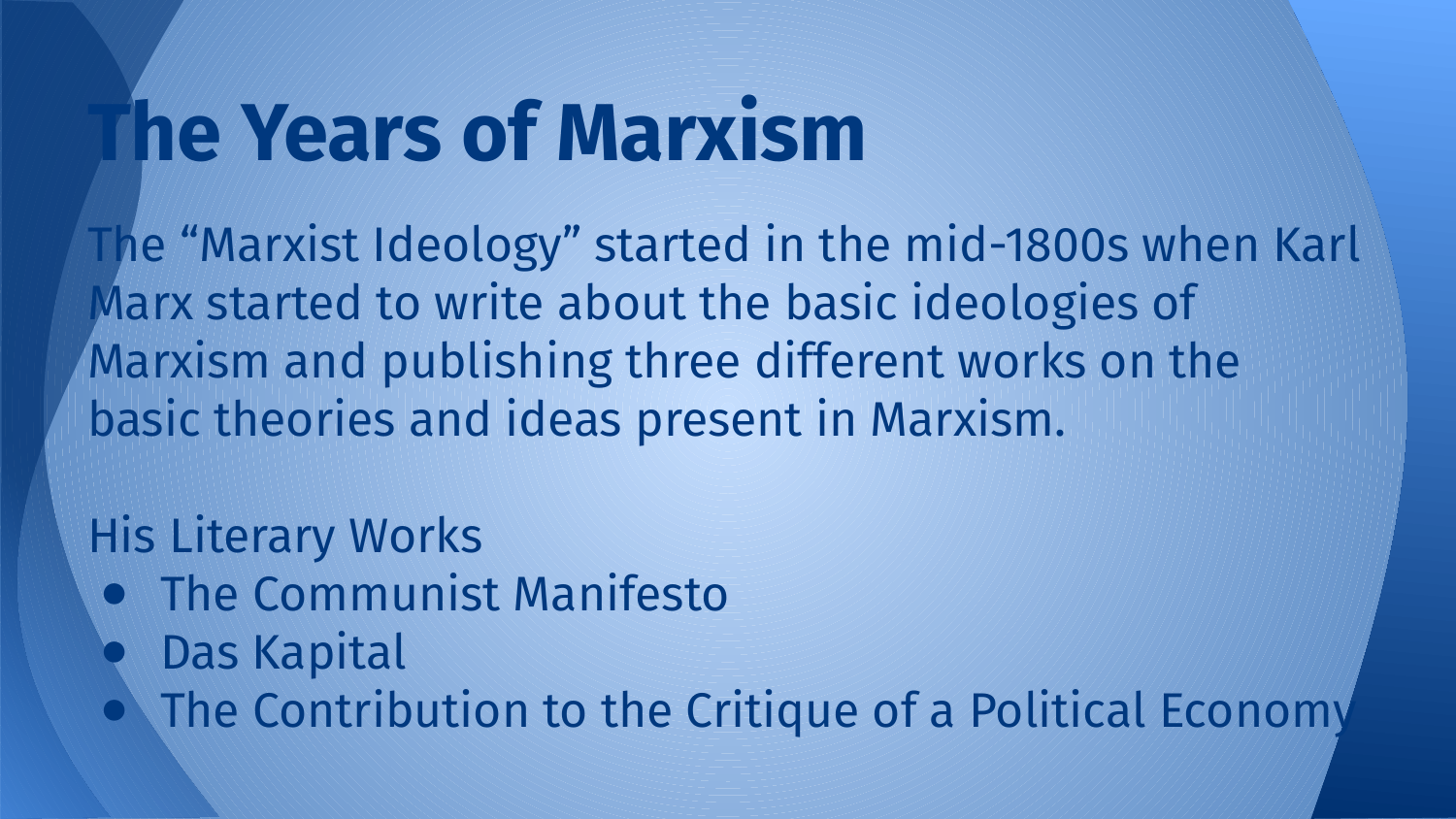

# The Years of Marxism
The “Marxist Ideology” started in the mid-1800s when Karl Marx started to write about the basic ideologies of Marxism and publishing three different works on the basic theories and ideas present in Marxism.

His Literary Works
The Communist Manifesto
Das Kapital
The Contribution to the Critique of a Political Economy